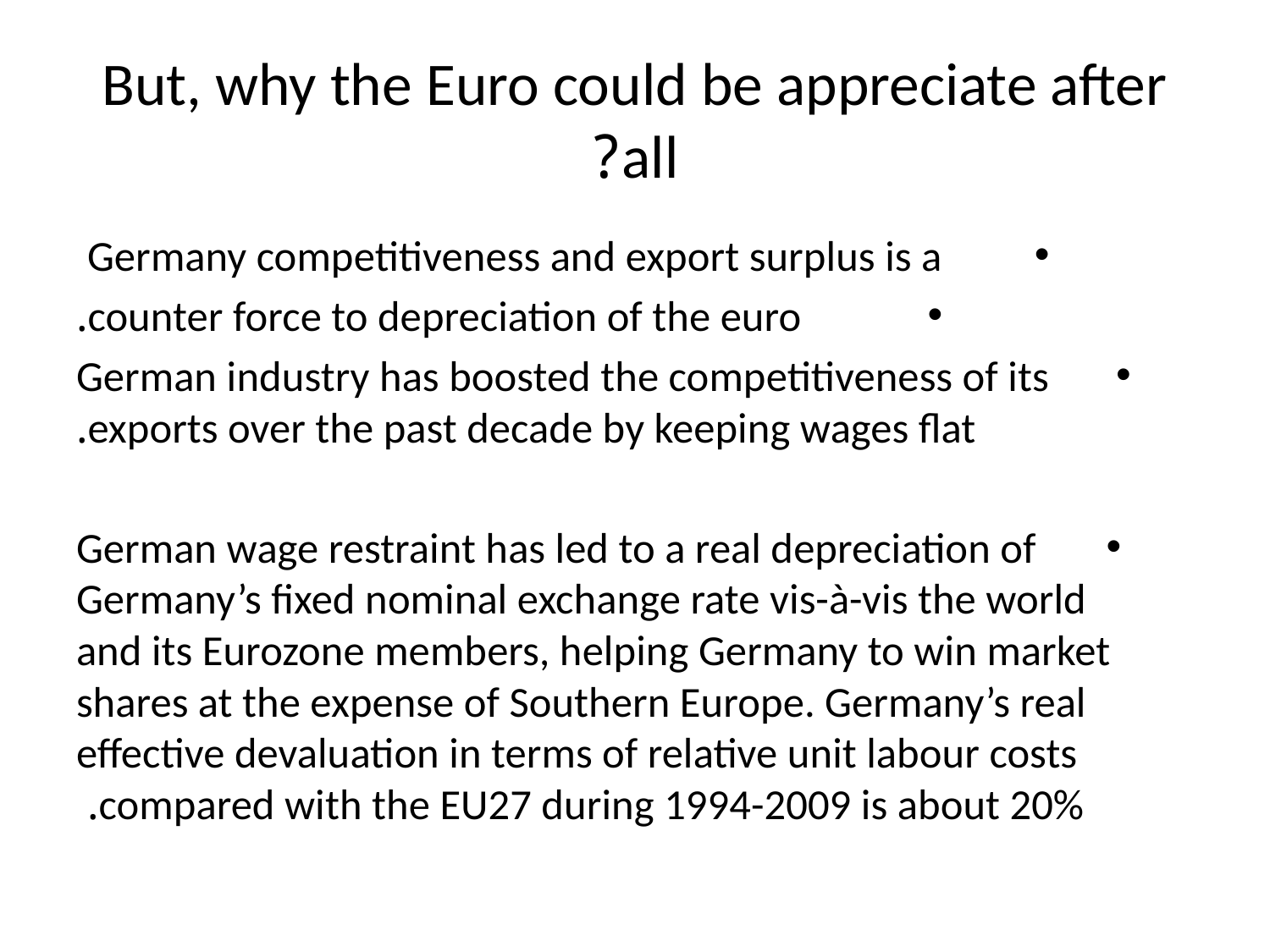

# But, why the Euro could be appreciate after all?
Germany competitiveness and export surplus is a
counter force to depreciation of the euro.
German industry has boosted the competitiveness of its exports over the past decade by keeping wages flat.

German wage restraint has led to a real depreciation of Germany’s fixed nominal exchange rate vis-à-vis the world and its Eurozone members, helping Germany to win market shares at the expense of Southern Europe. Germany’s real effective devaluation in terms of relative unit labour costs compared with the EU27 during 1994-2009 is about 20%.